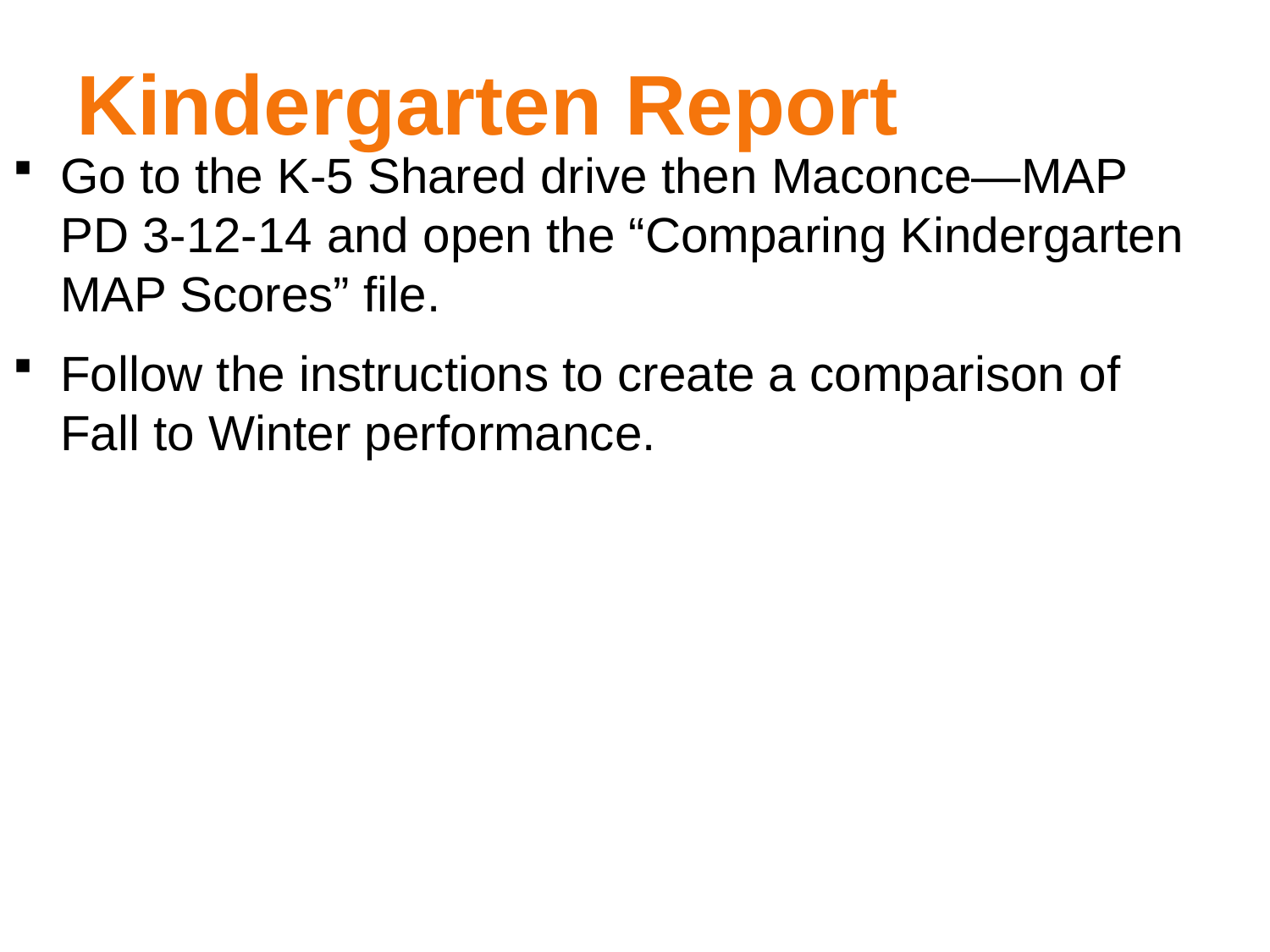

Kindergarten Report
Go to the K-5 Shared drive then Maconce—MAP PD 3-12-14 and open the “Comparing Kindergarten MAP Scores” file.
Follow the instructions to create a comparison of Fall to Winter performance.